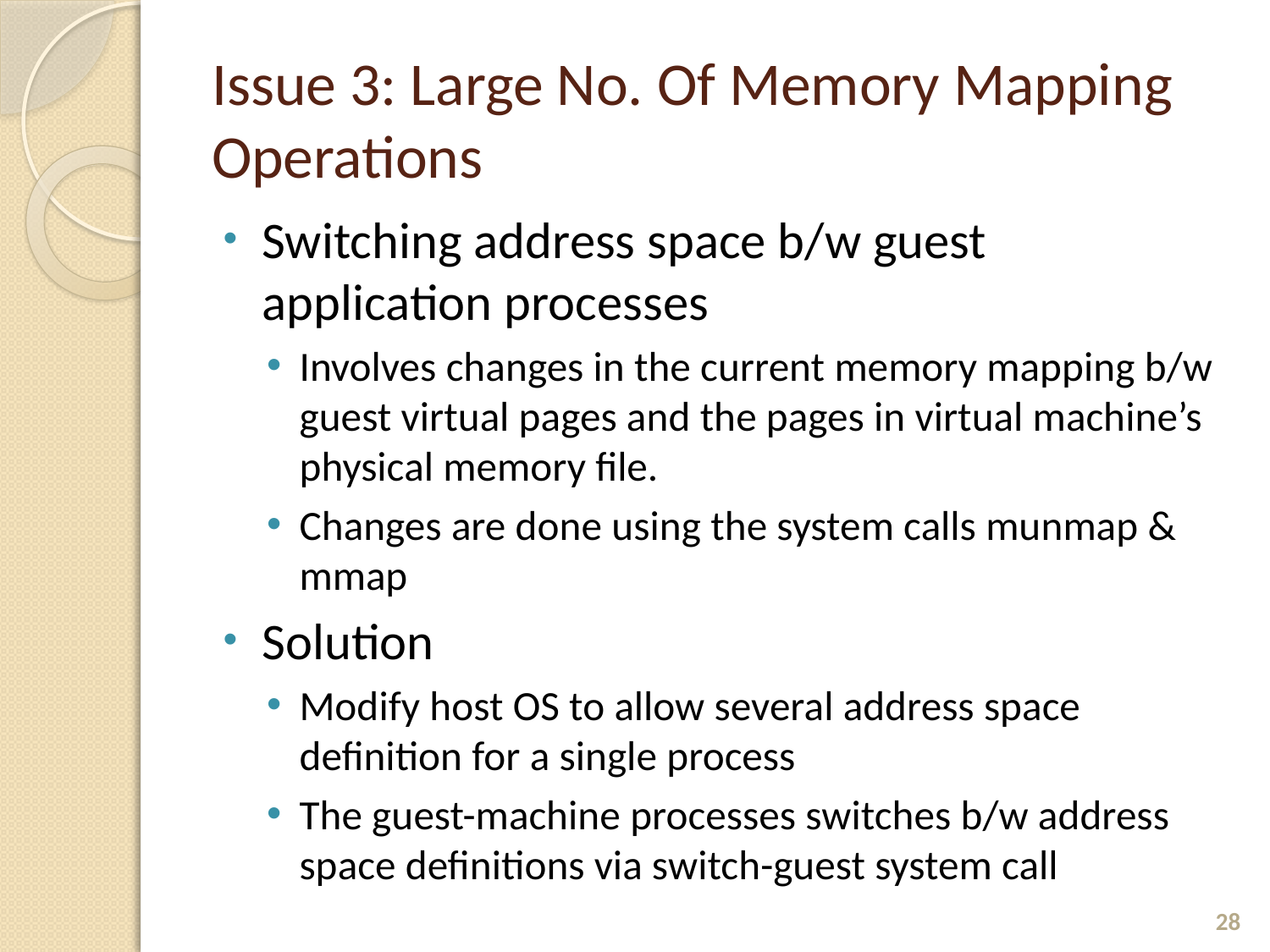

# Issue 3: Large No. Of Memory Mapping Operations
Switching address space b/w guest application processes
Involves changes in the current memory mapping b/w guest virtual pages and the pages in virtual machine’s physical memory file.
Changes are done using the system calls munmap & mmap
Solution
Modify host OS to allow several address space definition for a single process
The guest-machine processes switches b/w address space definitions via switch-guest system call

28